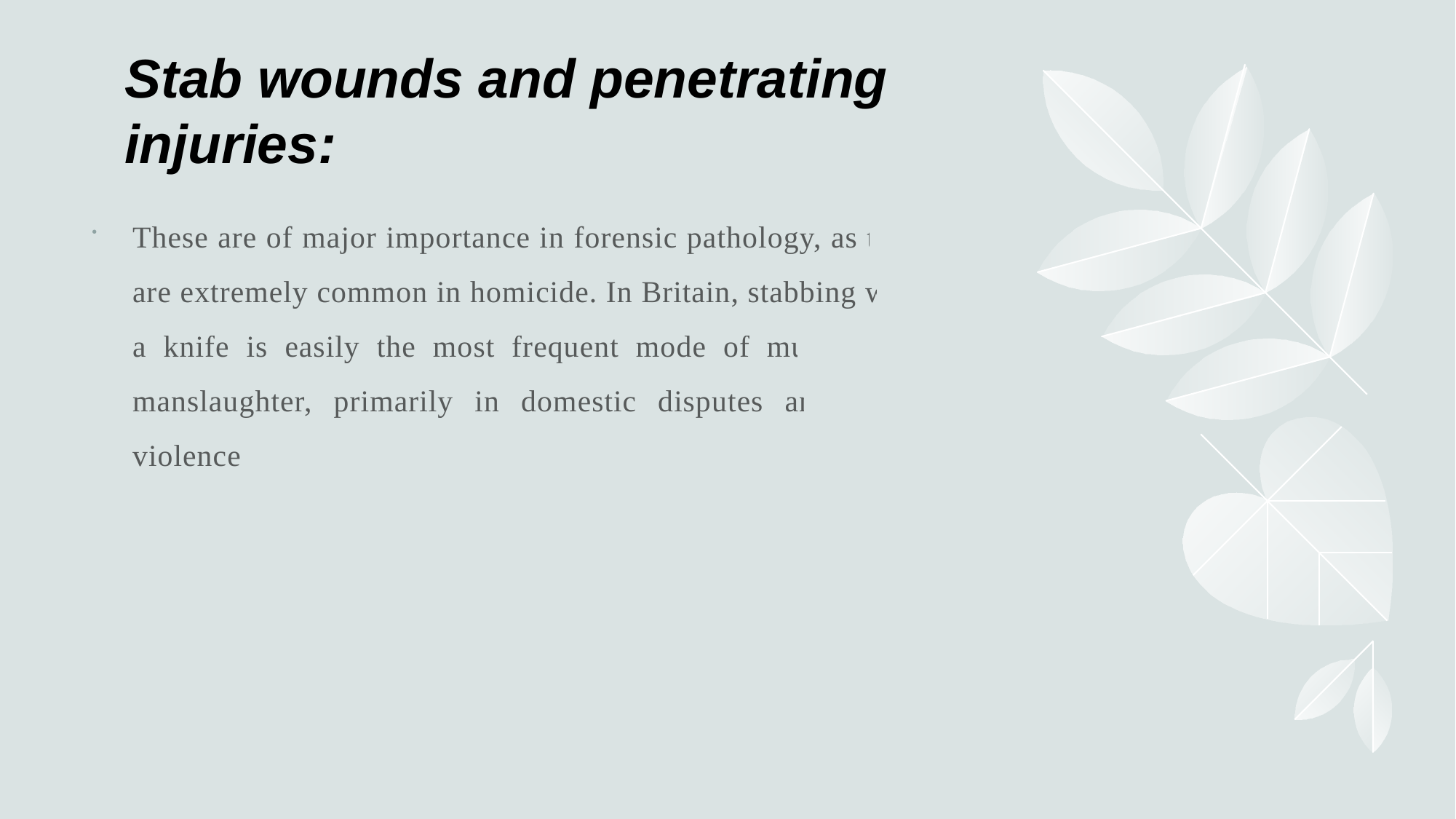

# Stab wounds and penetrating injuries:
These are of major importance in forensic pathology, as they are extremely common in homicide. In Britain, stabbing with a knife is easily the most frequent mode of murder and manslaughter, primarily in domestic disputes and street violence.